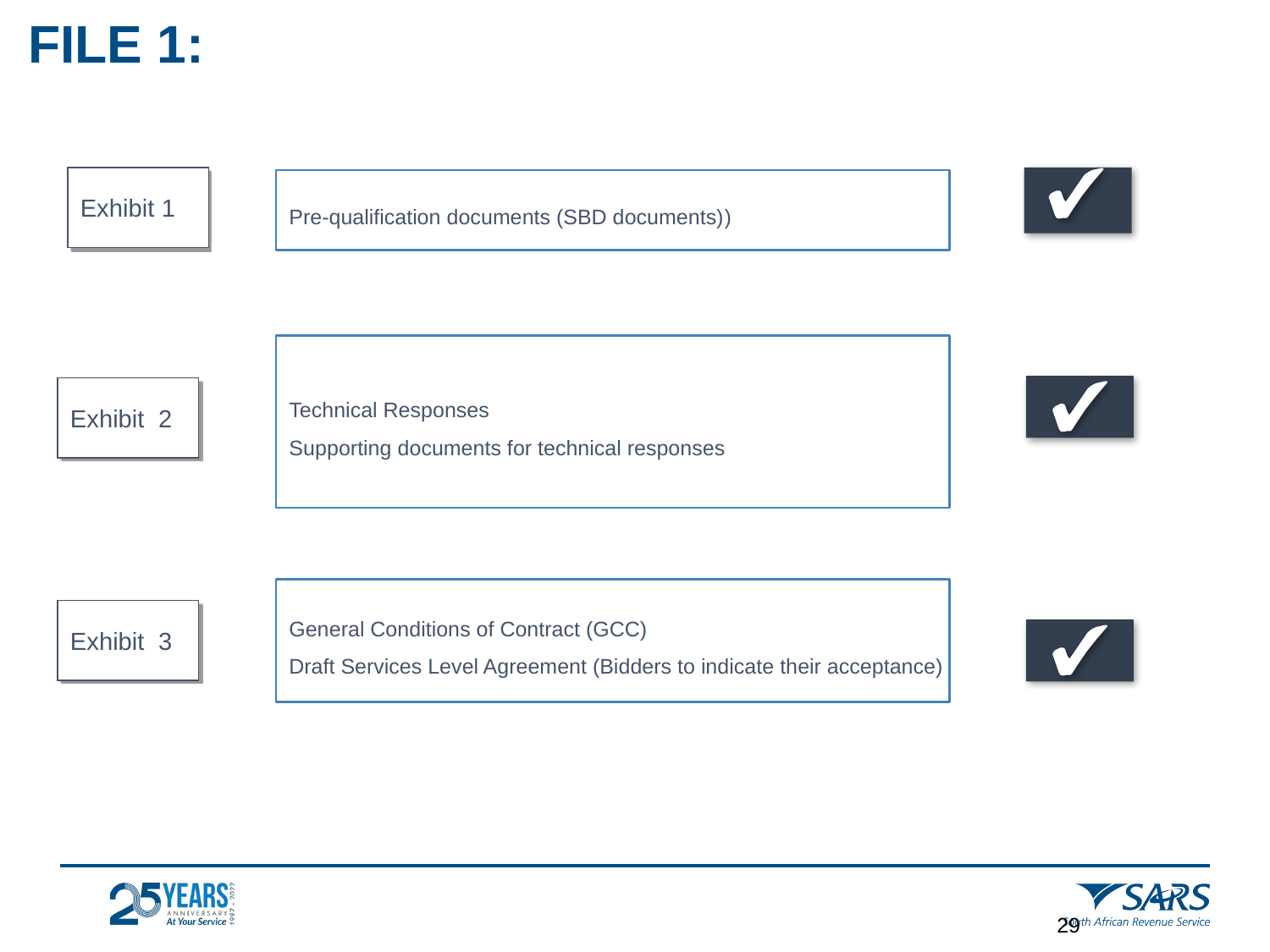

FILE 1:
Exhibit 1

Pre-qualification documents (SBD documents))
Technical Responses
Supporting documents for technical responses

Exhibit  2

General Conditions of Contract (GCC)
Draft Services Level Agreement (Bidders to indicate their acceptance)
Exhibit  3

29